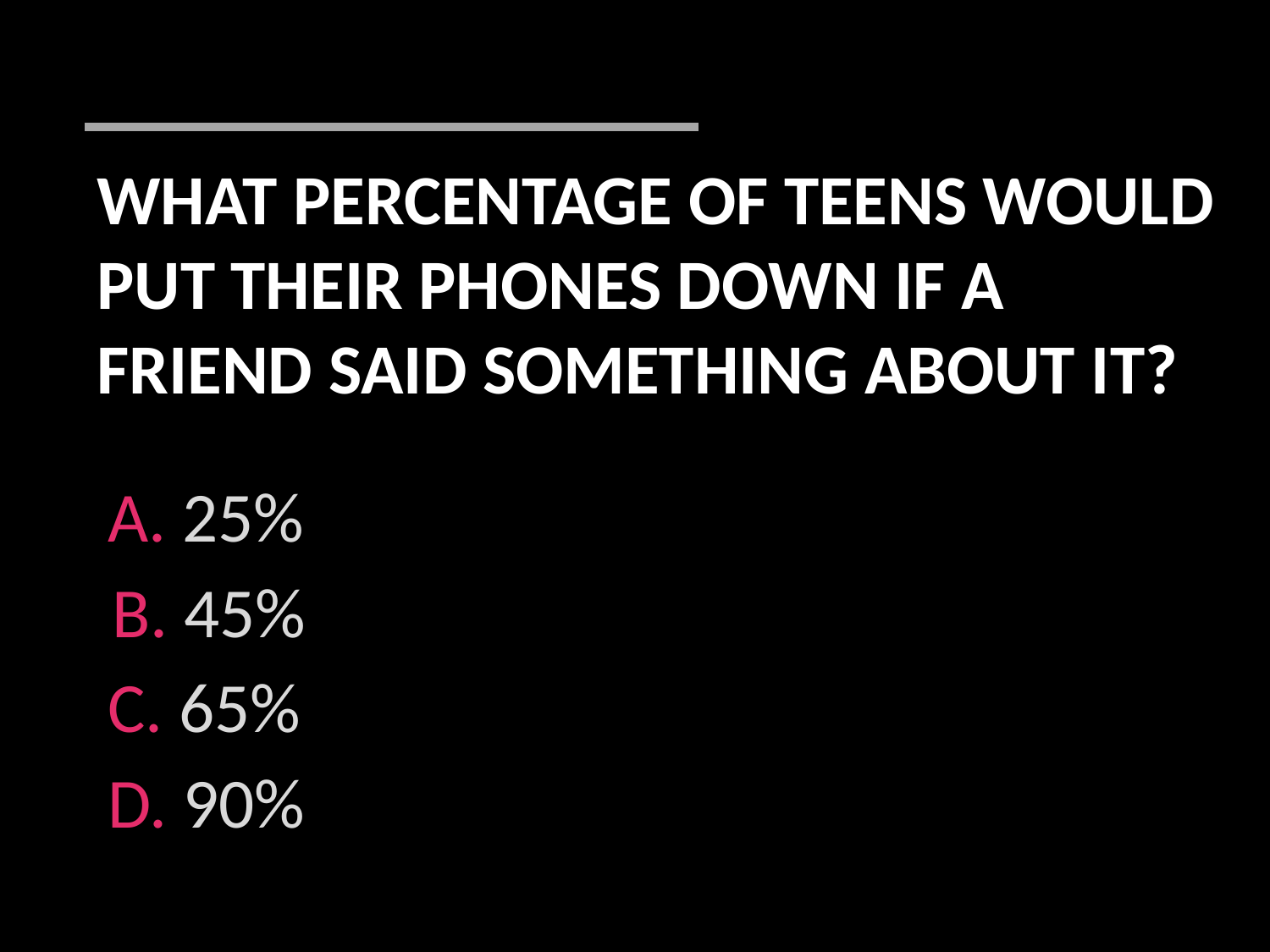

WHAT PERCENTAGE OF TEENS WOULD PUT THEIR PHONES DOWN IF A FRIEND SAID SOMETHING ABOUT IT?
A. 25%
B. 45%
C. 65%
D. 90%